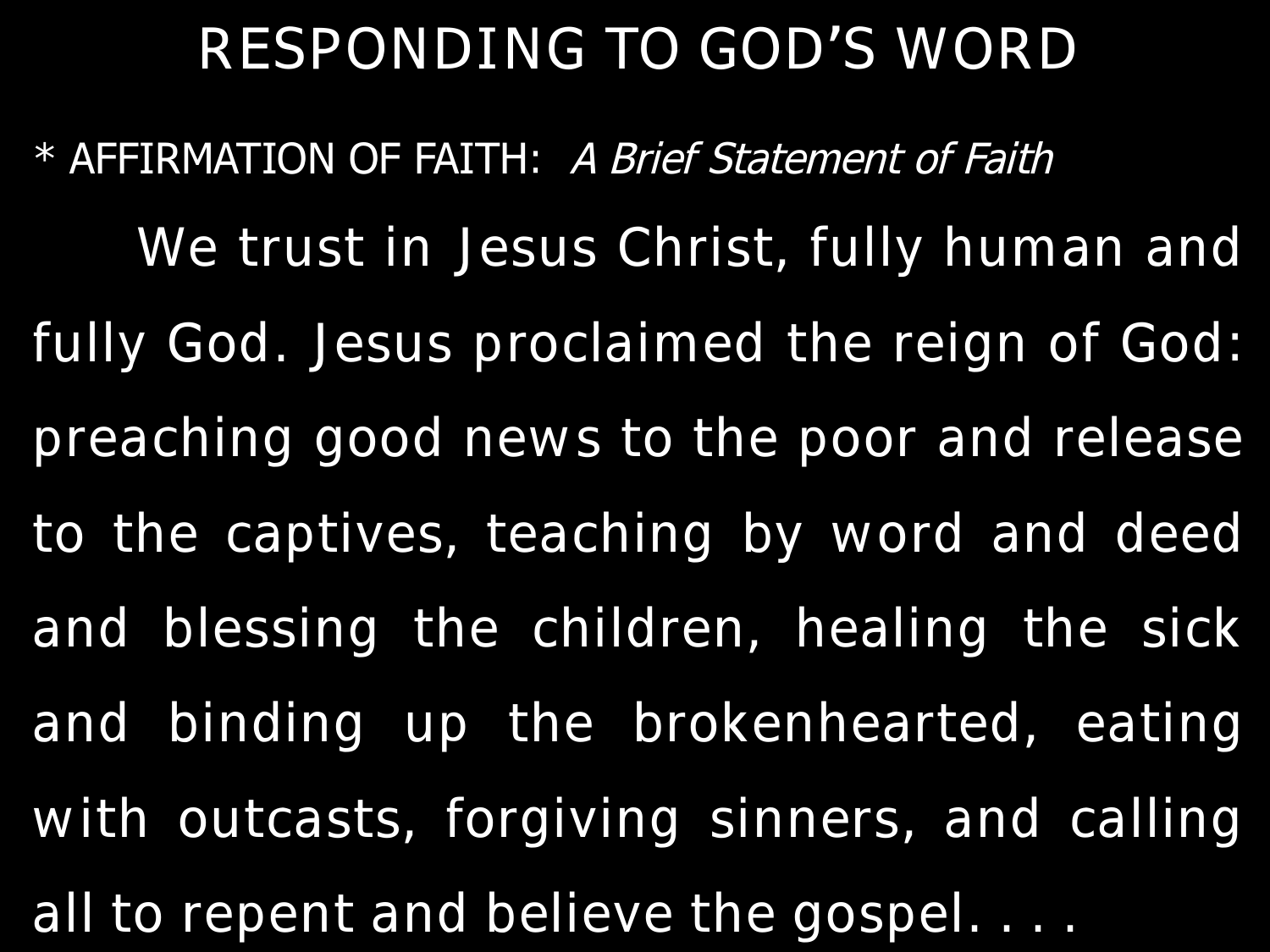

RESPONDING TO GOD’S WORD
* AFFIRMATION OF FAITH:  A Brief Statement of Faith
We trust in Jesus Christ, fully human and fully God. Jesus proclaimed the reign of God: preaching good news to the poor and release to the captives, teaching by word and deed and blessing the children, healing the sick and binding up the brokenhearted, eating with outcasts, forgiving sinners, and calling all to repent and believe the gospel. . . .